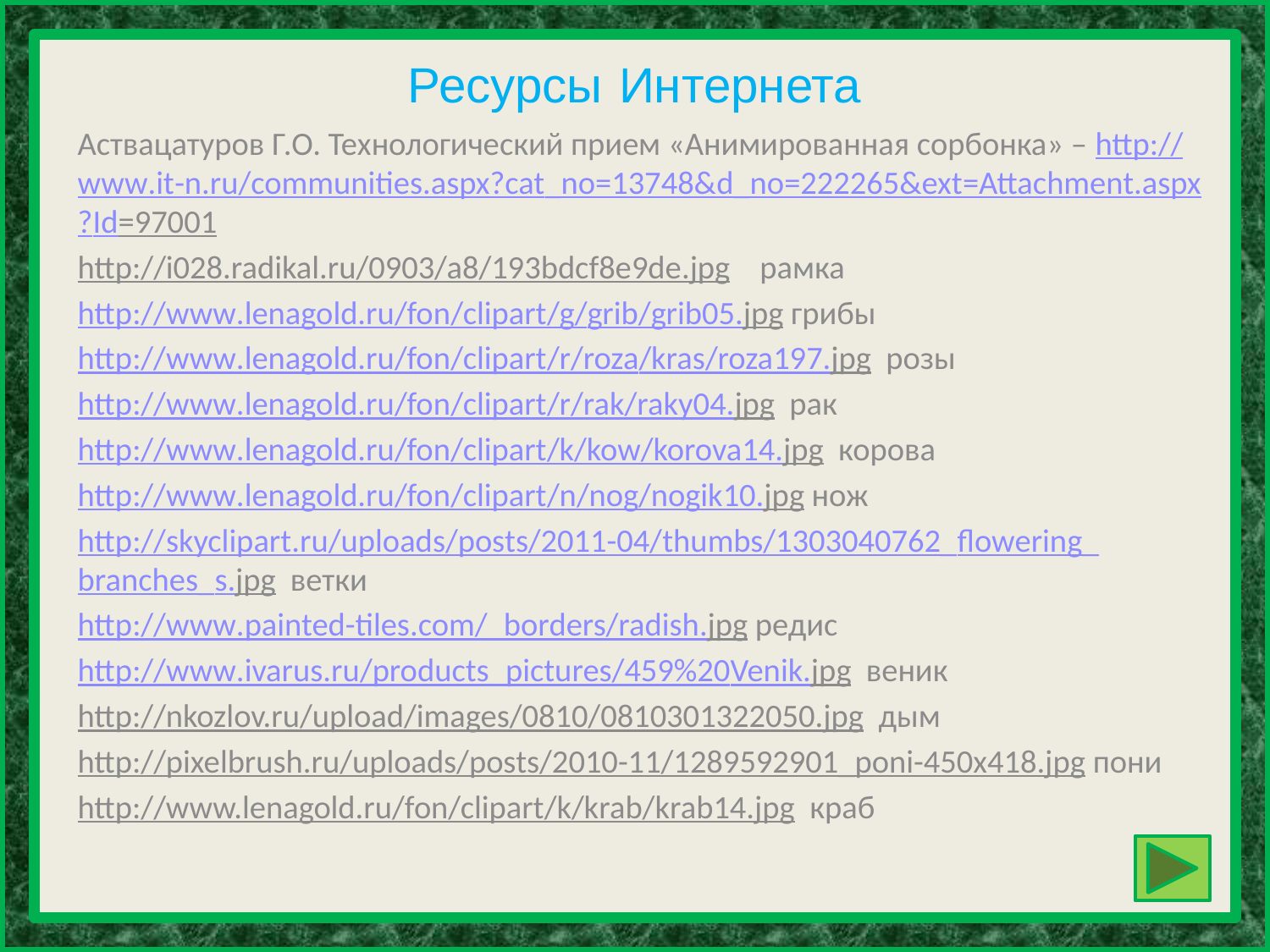

# Ресурсы Интернета
Аствацатуров Г.О. Технологический прием «Анимированная сорбонка» – http://www.it-n.ru/communities.aspx?cat_no=13748&d_no=222265&ext=Attachment.aspx?Id=97001
http://i028.radikal.ru/0903/a8/193bdcf8e9de.jpg    рамка
http://www.lenagold.ru/fon/clipart/g/grib/grib05.jpg грибы
http://www.lenagold.ru/fon/clipart/r/roza/kras/roza197.jpg  розы
http://www.lenagold.ru/fon/clipart/r/rak/raky04.jpg  рак
http://www.lenagold.ru/fon/clipart/k/kow/korova14.jpg  корова
http://www.lenagold.ru/fon/clipart/n/nog/nogik10.jpg нож
http://skyclipart.ru/uploads/posts/2011-04/thumbs/1303040762_flowering_branches_s.jpg  ветки
http://www.painted-tiles.com/_borders/radish.jpg редис
http://www.ivarus.ru/products_pictures/459%20Venik.jpg  веник
http://nkozlov.ru/upload/images/0810/0810301322050.jpg  дым
http://pixelbrush.ru/uploads/posts/2010-11/1289592901_poni-450x418.jpg пони
http://www.lenagold.ru/fon/clipart/k/krab/krab14.jpg  краб